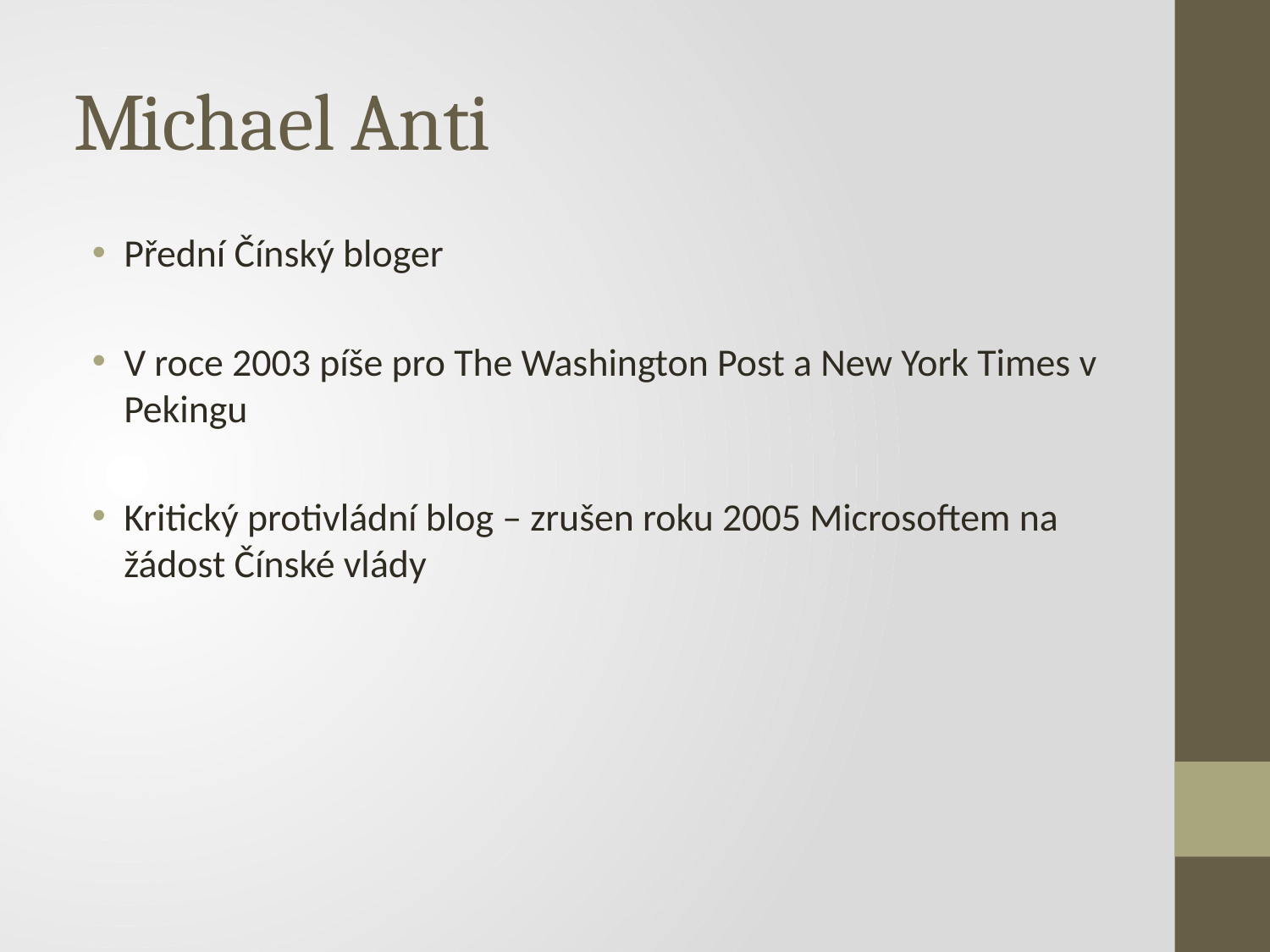

# Michael Anti
Přední Čínský bloger

V roce 2003 píše pro The Washington Post a New York Times v Pekingu

Kritický protivládní blog – zrušen roku 2005 Microsoftem na žádost Čínské vlády